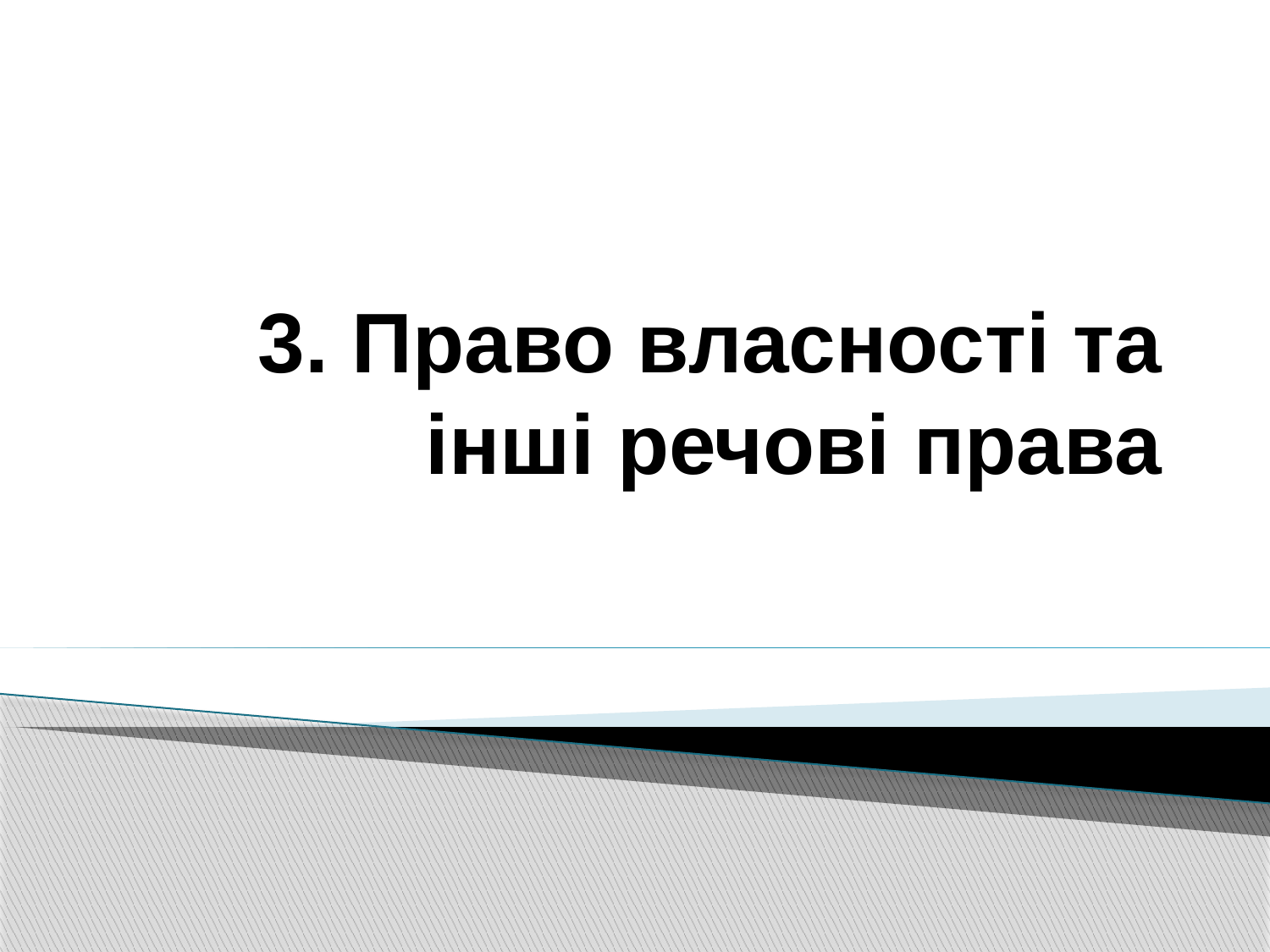

# 3. Право власності та інші речові права